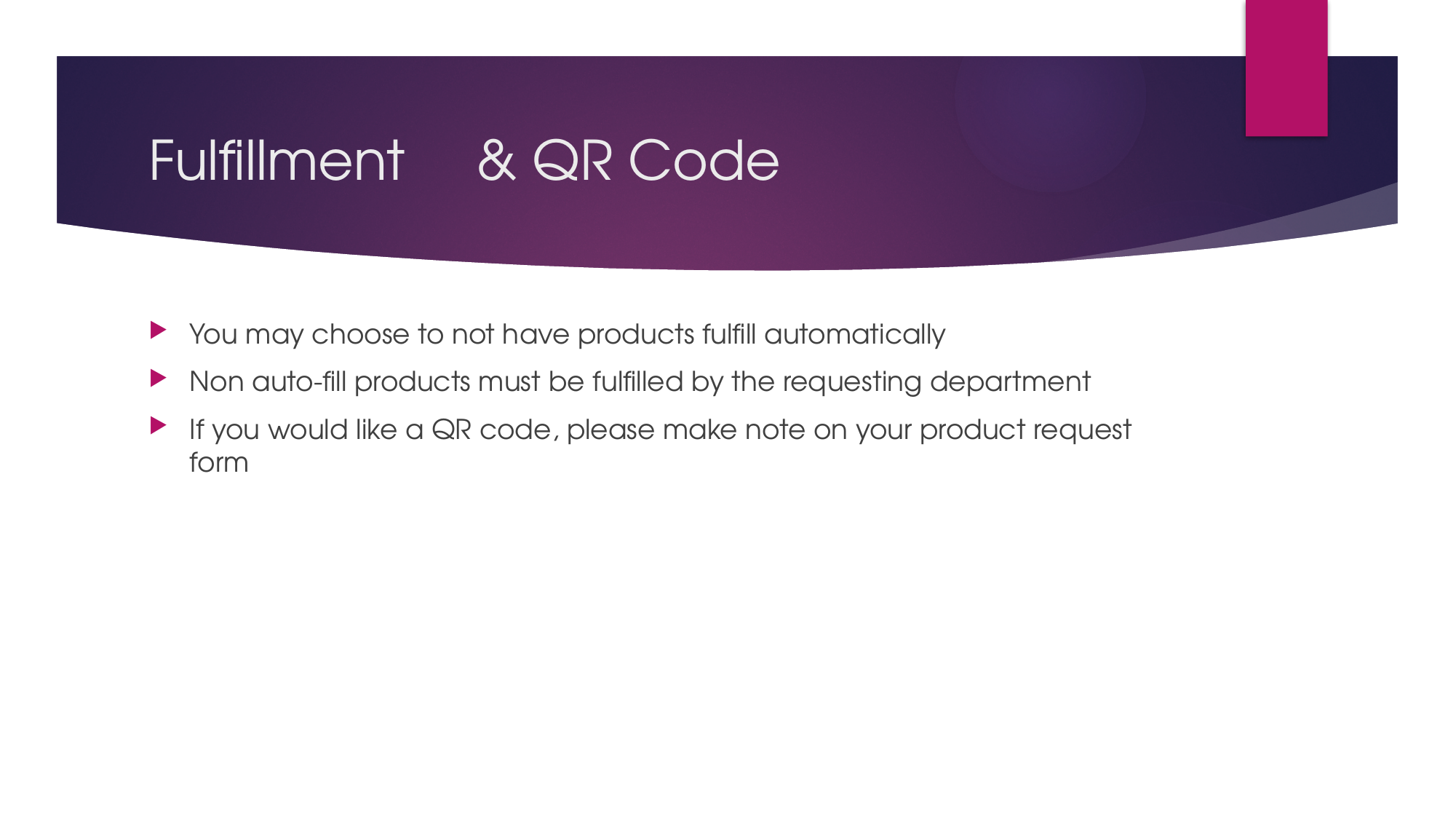

# Fulfillment	& QR Code
You may choose to not have products fulfill automatically
Non auto-fill products must be fulfilled by the requesting department
If you would like a QR code, please make note on your product request form